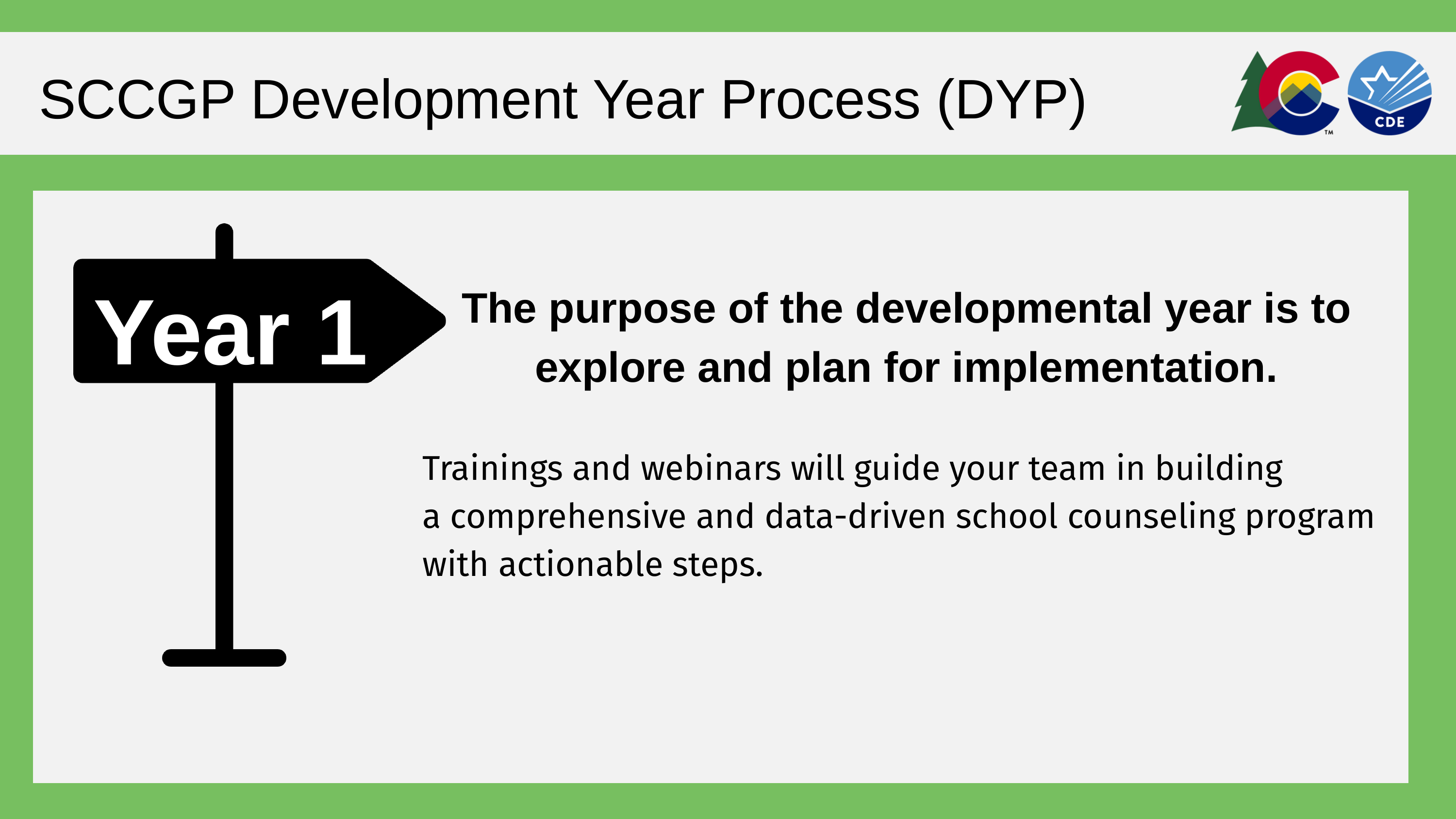

SCCGP Development Year Process (DYP)

Year 1
The purpose of the developmental year is to
explore and plan for implementation.

Trainings and webinars will guide your team in building
a comprehensive and data-driven school counseling program with actionable steps.